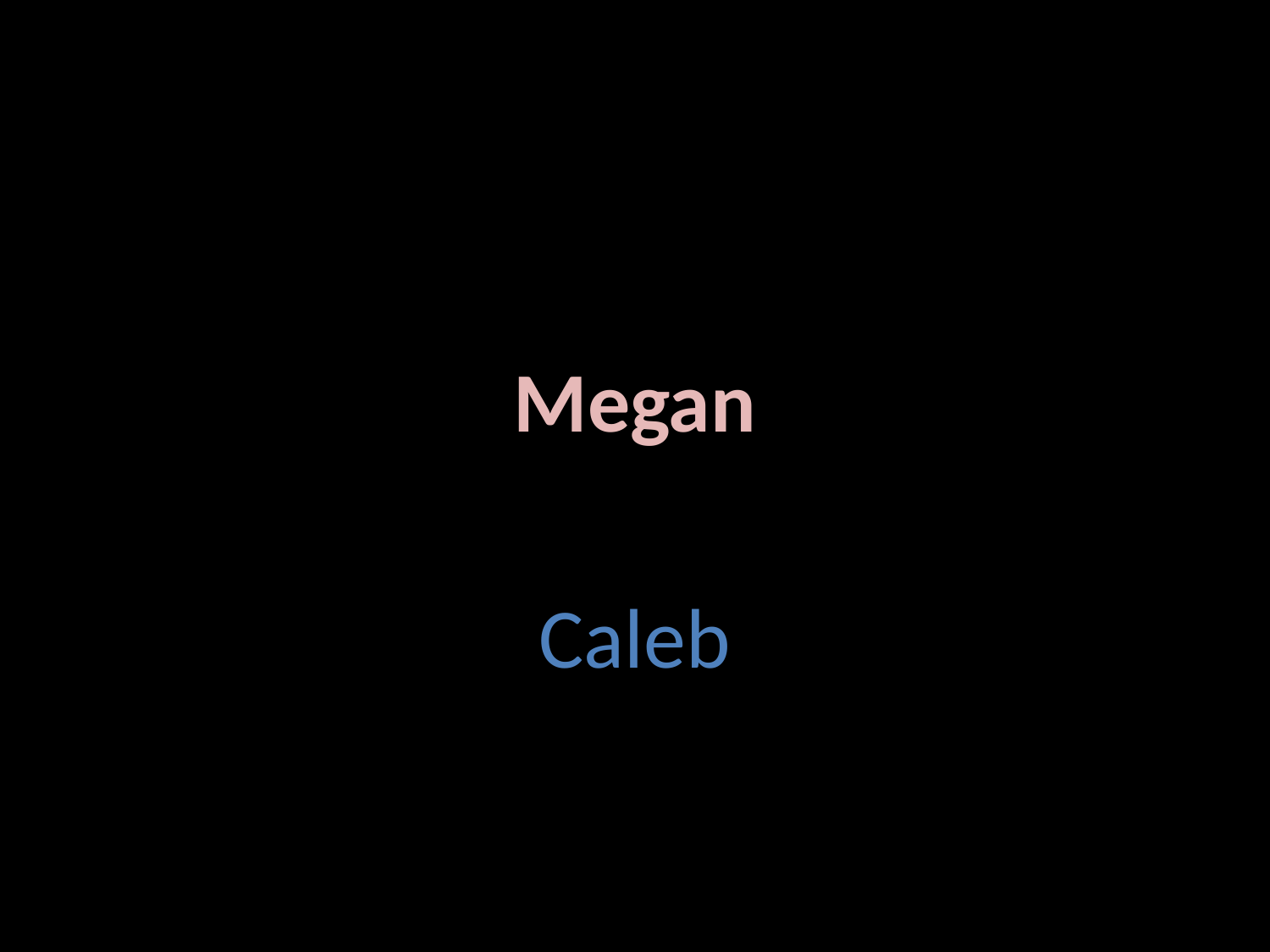

# Thank you!
By:
Megan
&
Caleb